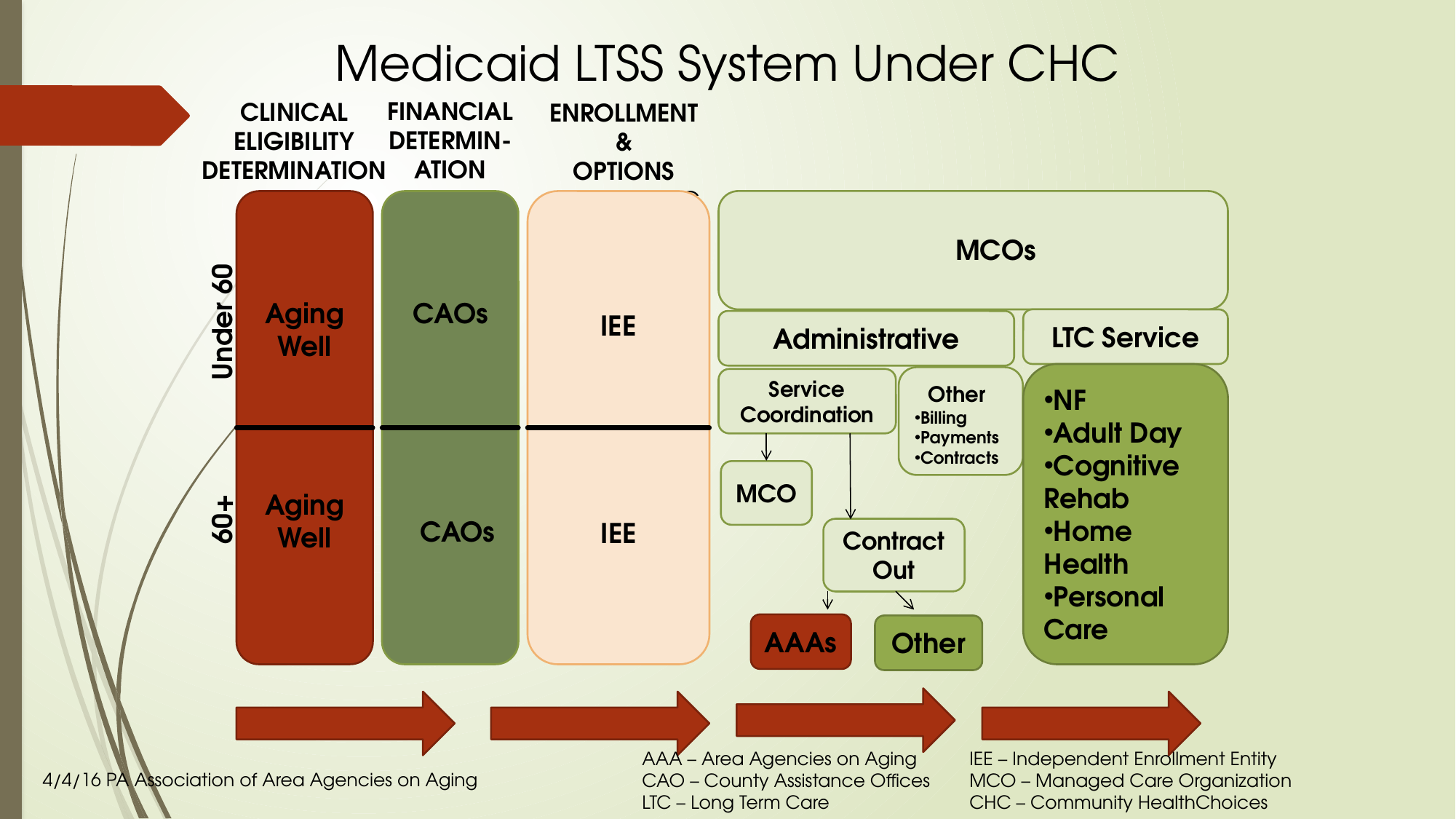

Medicaid LTSS System Under CHC
FINANCIAL DETERMIN-ATION
CLINICAL ELIGIBILITY DETERMINATION
ENROLLMENT &
OPTIONS COUNSELING

MCOs
Under 60
CAOs
Aging Well
IEE
LTC Service
Administrative
NF
Adult Day
Cognitive Rehab
Home Health
Personal Care
Other
Billing
Payments
Contracts
Service Coordination
60+
MCO
Aging Well
CAOs
IEE
Contract Out
AAAs
Other

AAA – Area Agencies on Aging	IEE – Independent Enrollment Entity
CAO – County Assistance Offices 	MCO – Managed Care Organization
LTC – Long Term Care 		CHC – Community HealthChoices
4/4/16 PA Association of Area Agencies on Aging